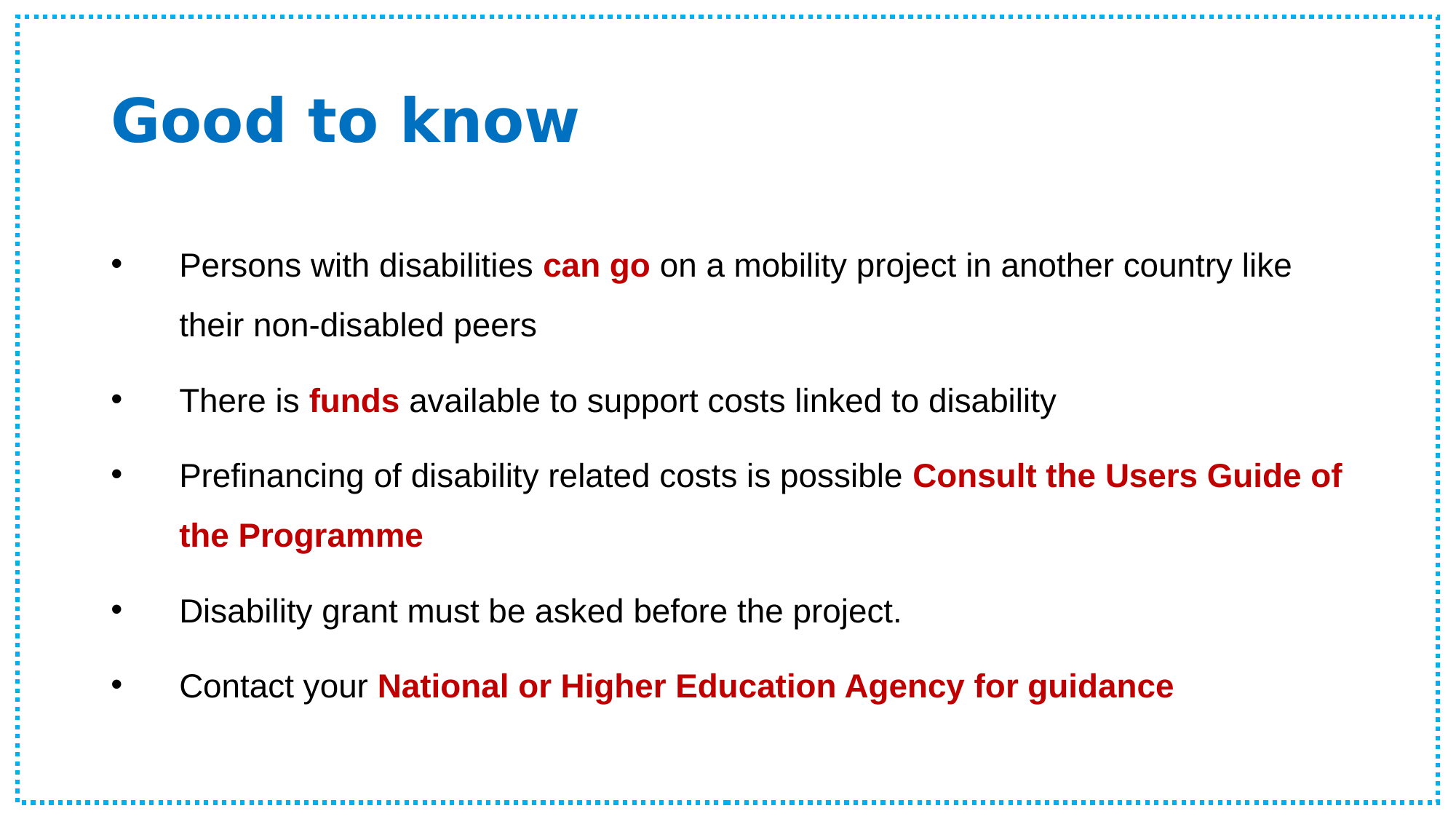

# Good to know
Persons with disabilities can go on a mobility project in another country like their non-disabled peers
There is funds available to support costs linked to disability
Prefinancing of disability related costs is possible Consult the Users Guide of the Programme
Disability grant must be asked before the project.
Contact your National or Higher Education Agency for guidance